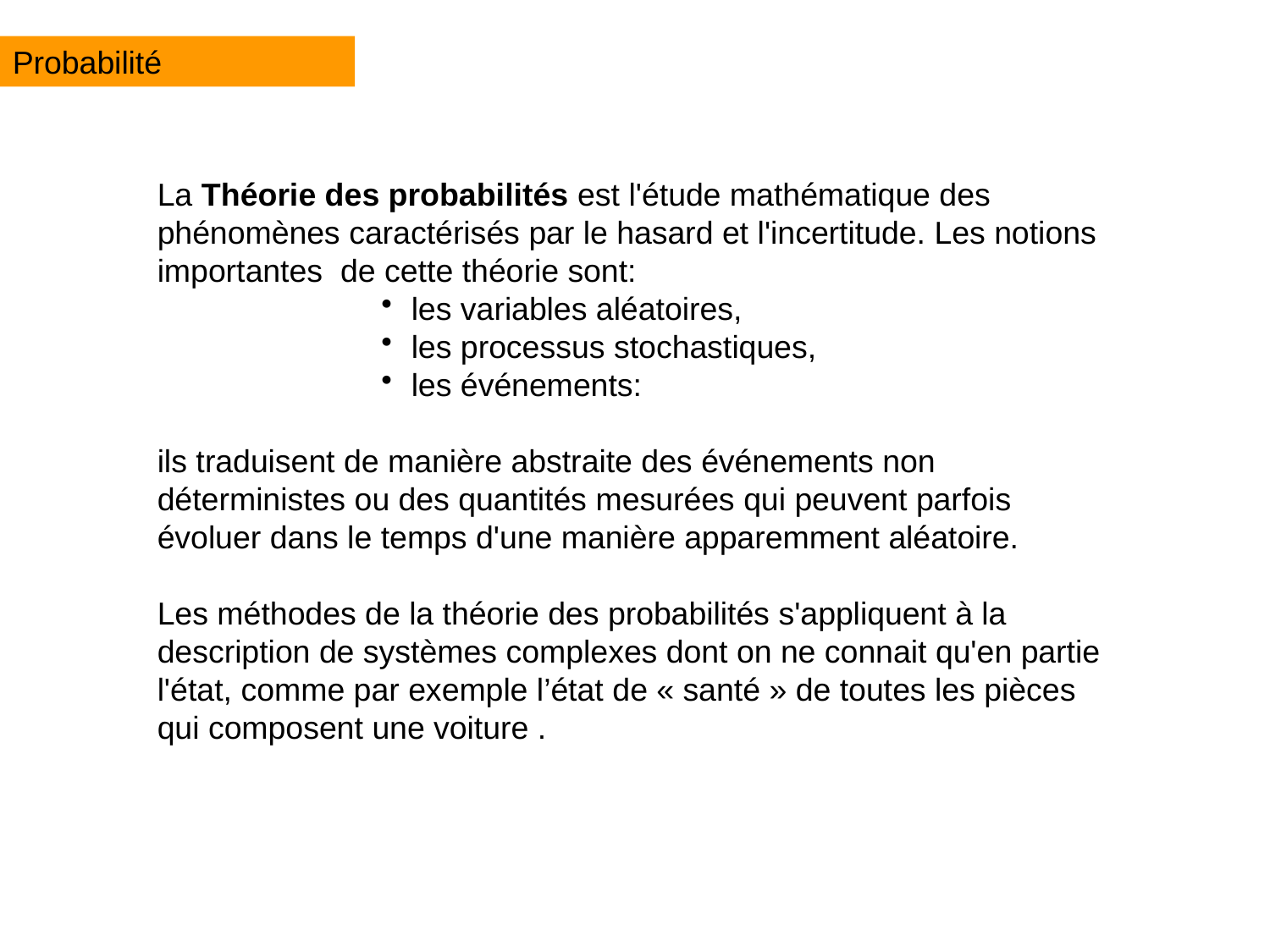

Probabilité
La Théorie des probabilités est l'étude mathématique des phénomènes caractérisés par le hasard et l'incertitude. Les notions importantes  de cette théorie sont:
les variables aléatoires,
les processus stochastiques,
les événements:

ils traduisent de manière abstraite des événements non déterministes ou des quantités mesurées qui peuvent parfois évoluer dans le temps d'une manière apparemment aléatoire.

Les méthodes de la théorie des probabilités s'appliquent à la description de systèmes complexes dont on ne connait qu'en partie l'état, comme par exemple l’état de « santé » de toutes les pièces qui composent une voiture .